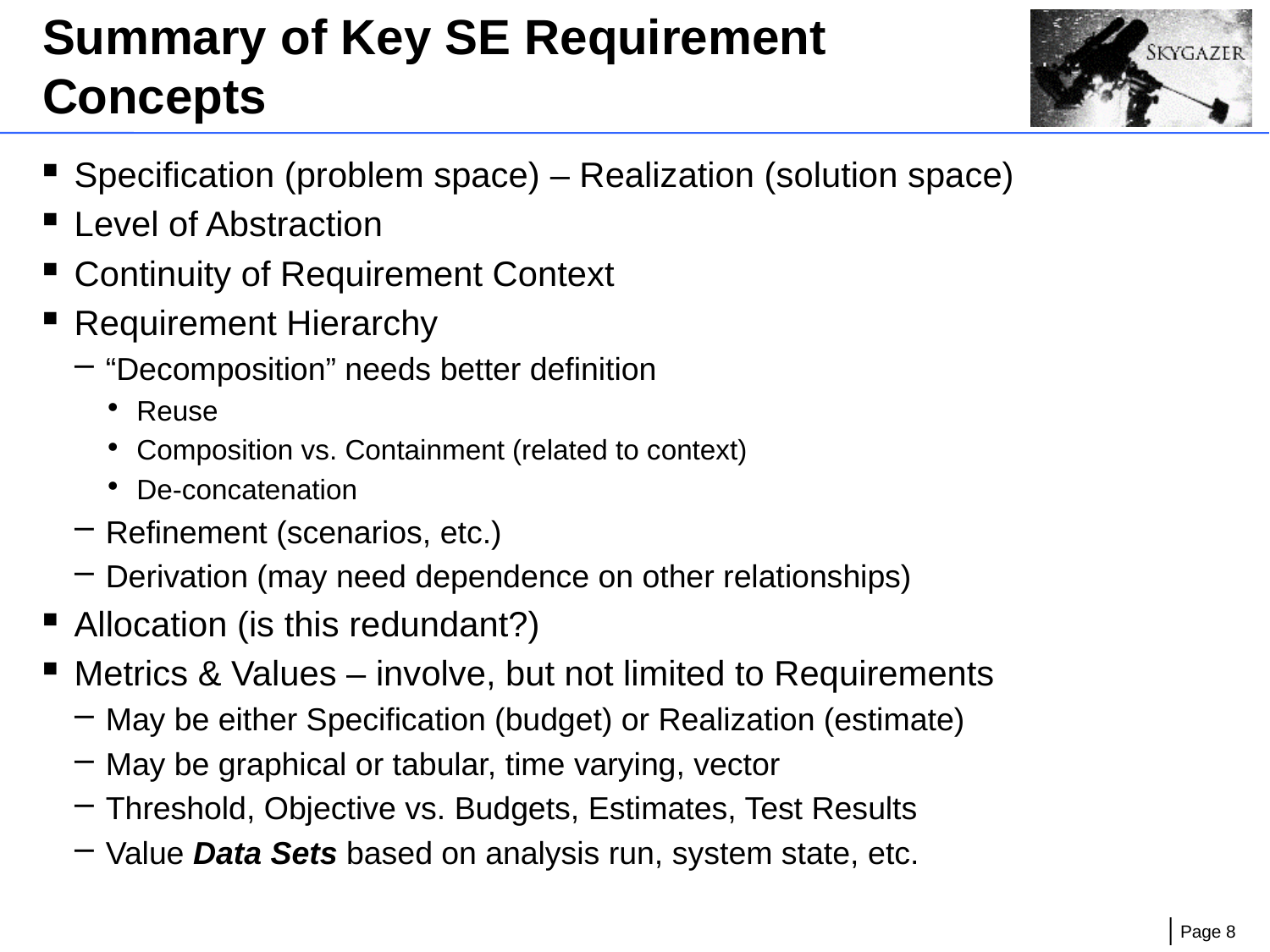

# Summary of Key SE Requirement Concepts
Specification (problem space) – Realization (solution space)
Level of Abstraction
Continuity of Requirement Context
Requirement Hierarchy
“Decomposition” needs better definition
Reuse
Composition vs. Containment (related to context)
De-concatenation
Refinement (scenarios, etc.)
Derivation (may need dependence on other relationships)
Allocation (is this redundant?)
Metrics & Values – involve, but not limited to Requirements
May be either Specification (budget) or Realization (estimate)
May be graphical or tabular, time varying, vector
Threshold, Objective vs. Budgets, Estimates, Test Results
Value Data Sets based on analysis run, system state, etc.